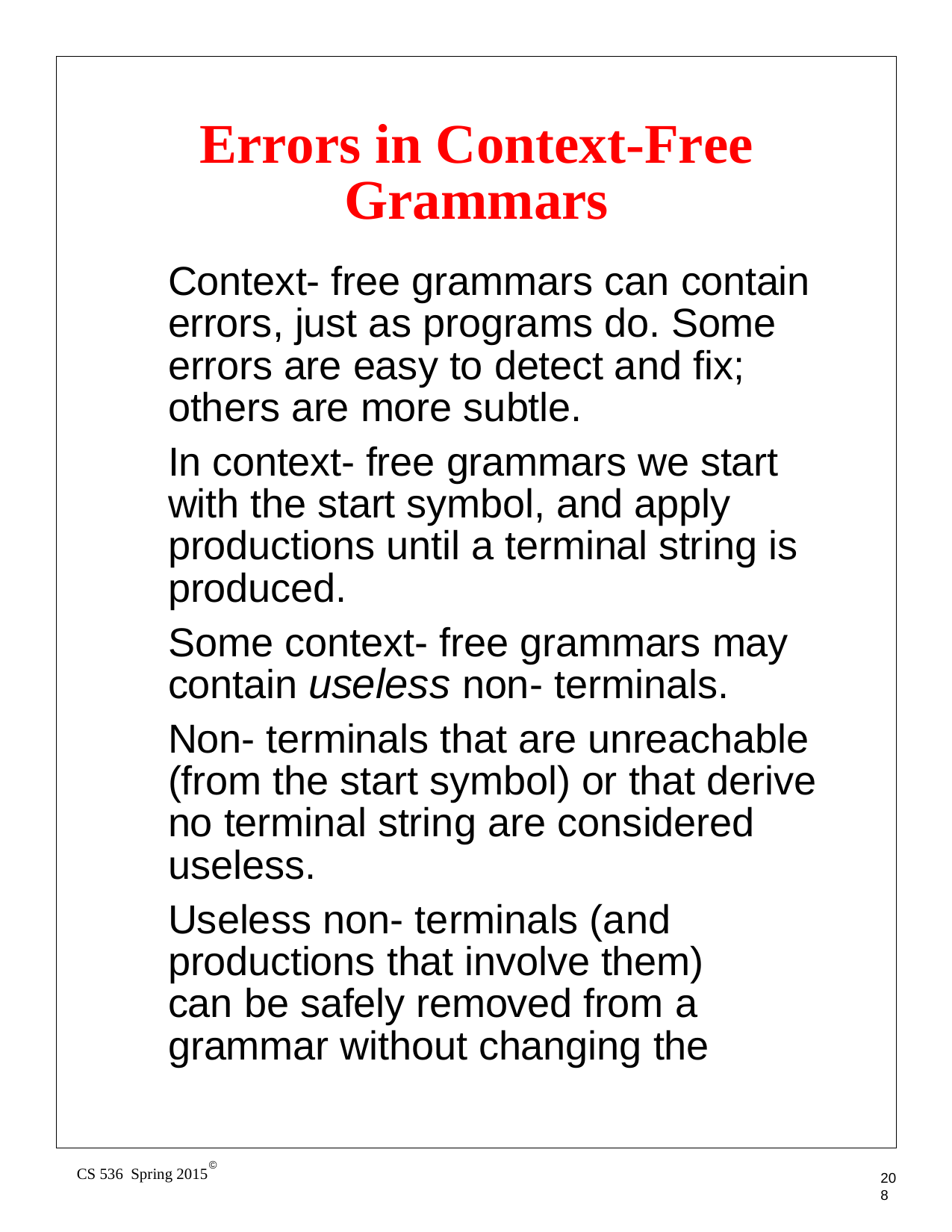

# Errors in Context-Free Grammars
Context- free grammars can contain errors, just as programs do. Some errors are easy to detect and fix; others are more subtle.
In context- free grammars we start with the start symbol, and apply productions until a terminal string is produced.
Some context- free grammars may contain useless non- terminals.
Non- terminals that are unreachable (from the start symbol) or that derive no terminal string are considered useless.
Useless non- terminals (and productions that involve them) can be safely removed from a grammar without changing the
©
CS 536  Spring 2015
208